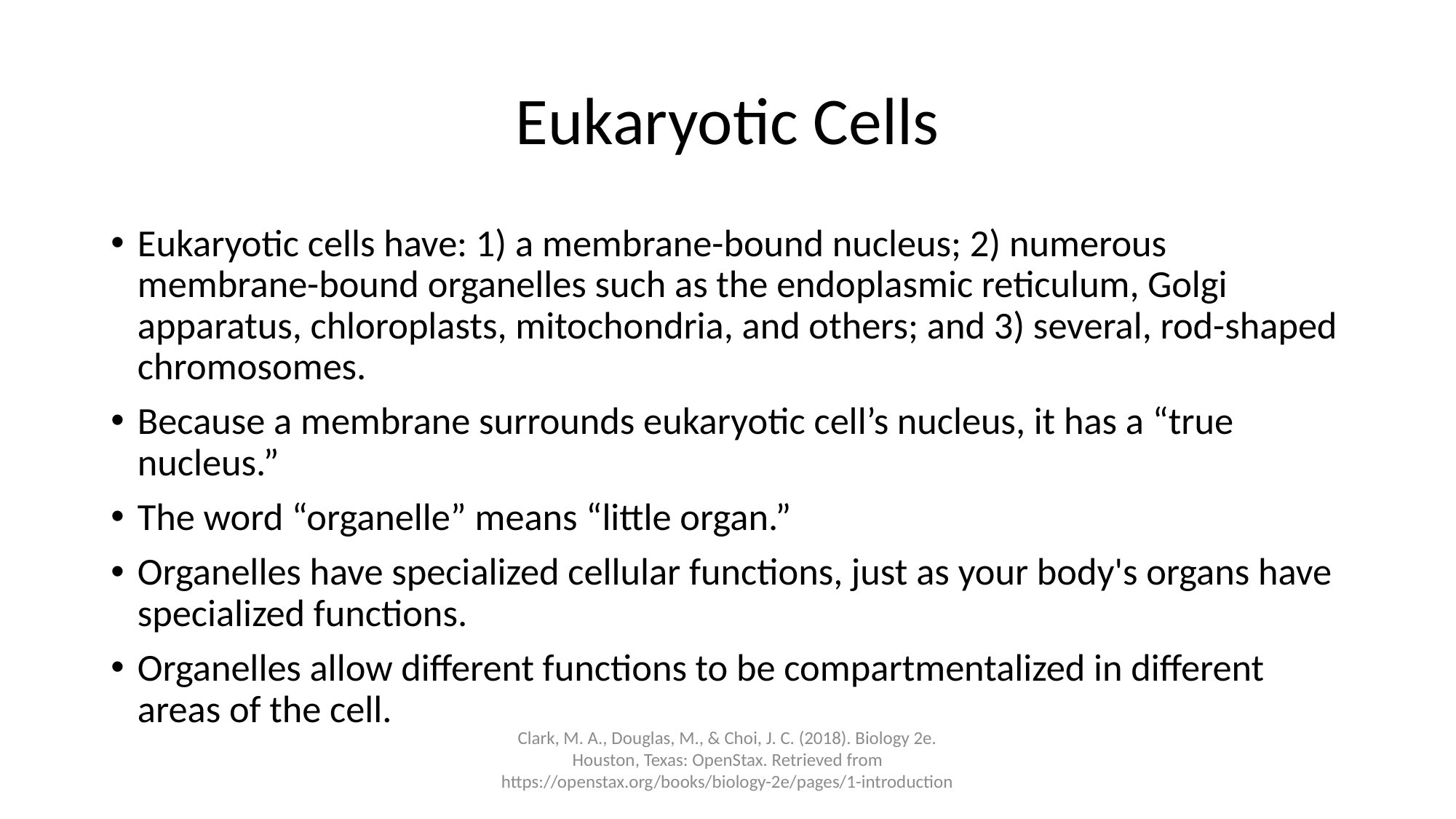

# Eukaryotic Cells
Eukaryotic cells have: 1) a membrane-bound nucleus; 2) numerous membrane-bound organelles such as the endoplasmic reticulum, Golgi apparatus, chloroplasts, mitochondria, and others; and 3) several, rod-shaped chromosomes.
Because a membrane surrounds eukaryotic cell’s nucleus, it has a “true nucleus.”
The word “organelle” means “little organ.”
Organelles have specialized cellular functions, just as your body's organs have specialized functions.
Organelles allow different functions to be compartmentalized in different areas of the cell.
Clark, M. A., Douglas, M., & Choi, J. C. (2018). Biology 2e. Houston, Texas: OpenStax. Retrieved from https://openstax.org/books/biology-2e/pages/1-introduction